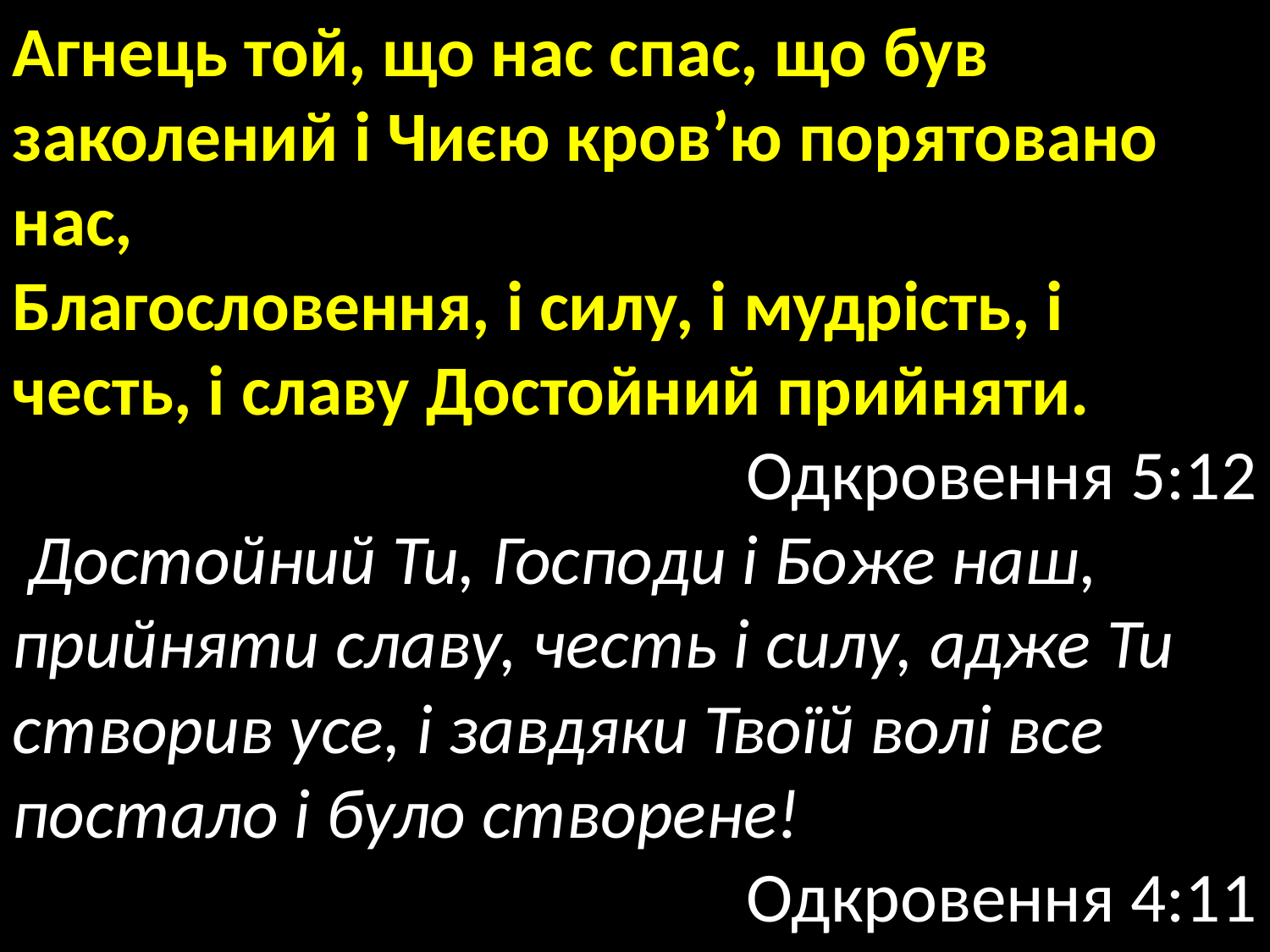

Агнець той, що нас спас, що був заколений і Чиєю кров’ю порятовано нас,
Благословення, і силу, і мудрість, і честь, і славу Достойний прийняти.
Одкровення 5:12
 Достойний Ти, Господи і Боже наш, прийняти славу, честь і силу, адже Ти  створив усе, і завдяки Твоїй волі все постало і було створене!
Одкровення 4:11